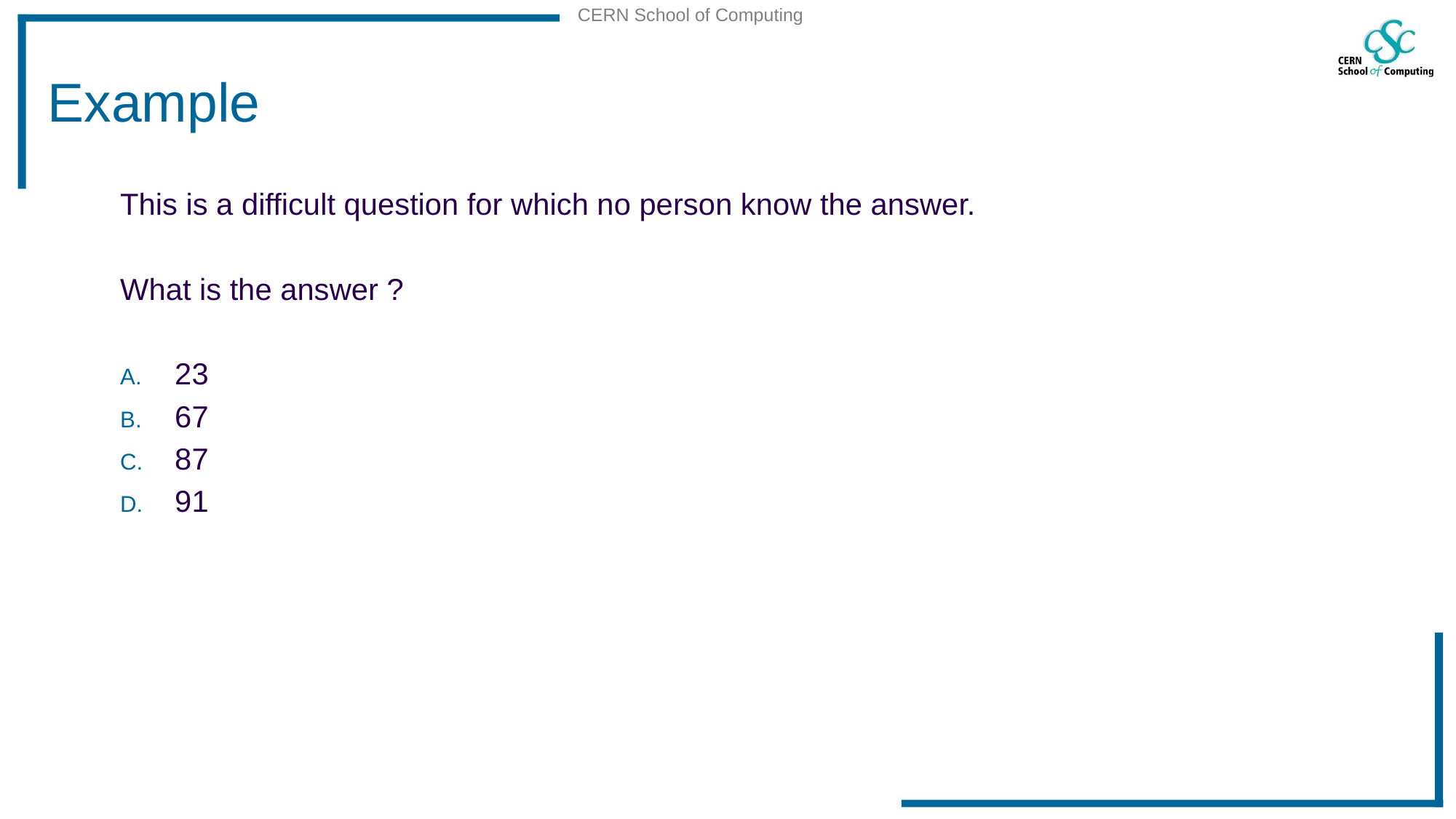

# Example
This is a difficult question for which no person know the answer.

What is the answer ?

23
67
87
91